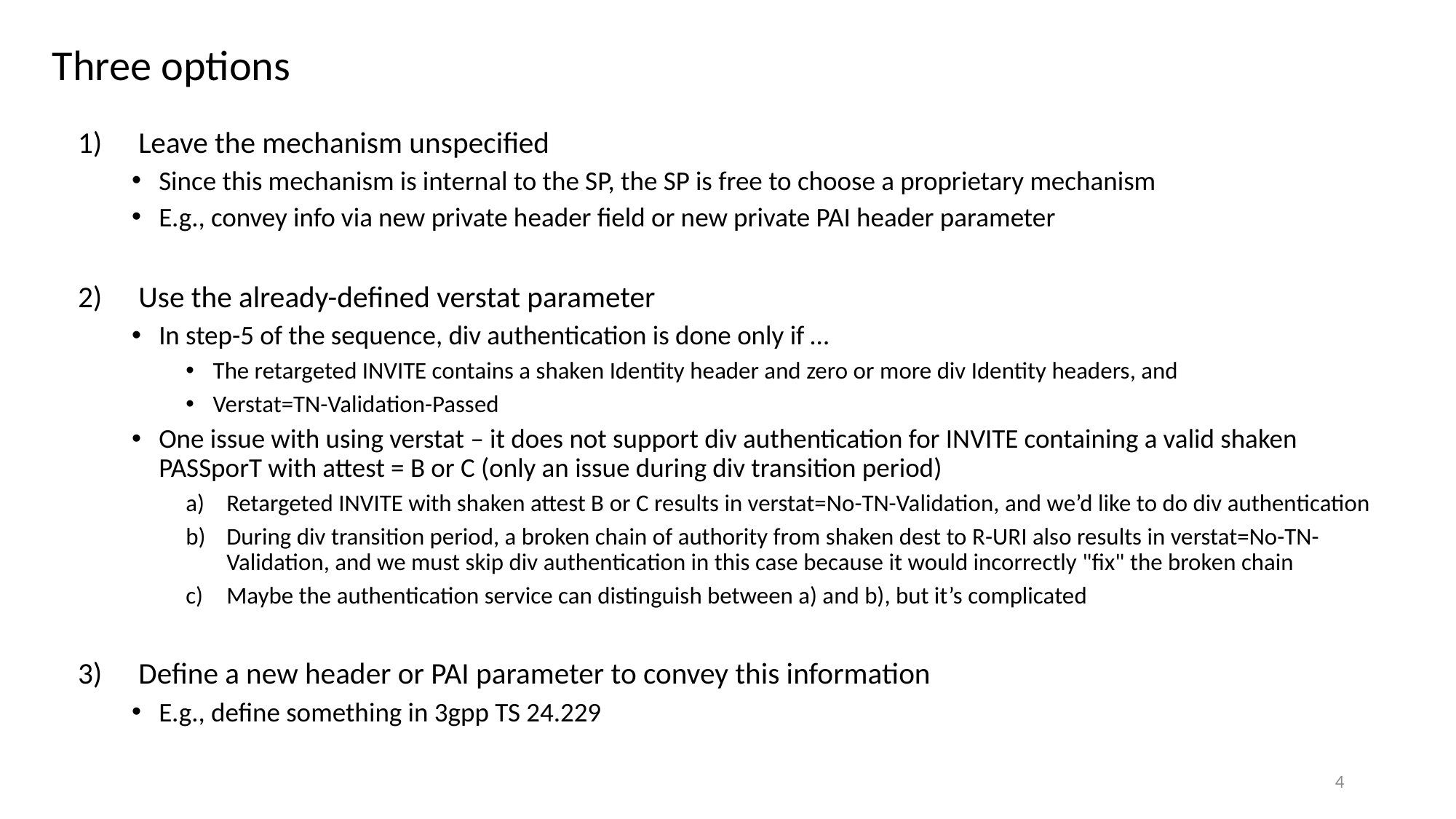

# Three options
Leave the mechanism unspecified
Since this mechanism is internal to the SP, the SP is free to choose a proprietary mechanism
E.g., convey info via new private header field or new private PAI header parameter

Use the already-defined verstat parameter
In step-5 of the sequence, div authentication is done only if …
The retargeted INVITE contains a shaken Identity header and zero or more div Identity headers, and
Verstat=TN-Validation-Passed
One issue with using verstat – it does not support div authentication for INVITE containing a valid shaken PASSporT with attest = B or C (only an issue during div transition period)
Retargeted INVITE with shaken attest B or C results in verstat=No-TN-Validation, and we’d like to do div authentication
During div transition period, a broken chain of authority from shaken dest to R-URI also results in verstat=No-TN-Validation, and we must skip div authentication in this case because it would incorrectly "fix" the broken chain
Maybe the authentication service can distinguish between a) and b), but it’s complicated

Define a new header or PAI parameter to convey this information
E.g., define something in 3gpp TS 24.229

4